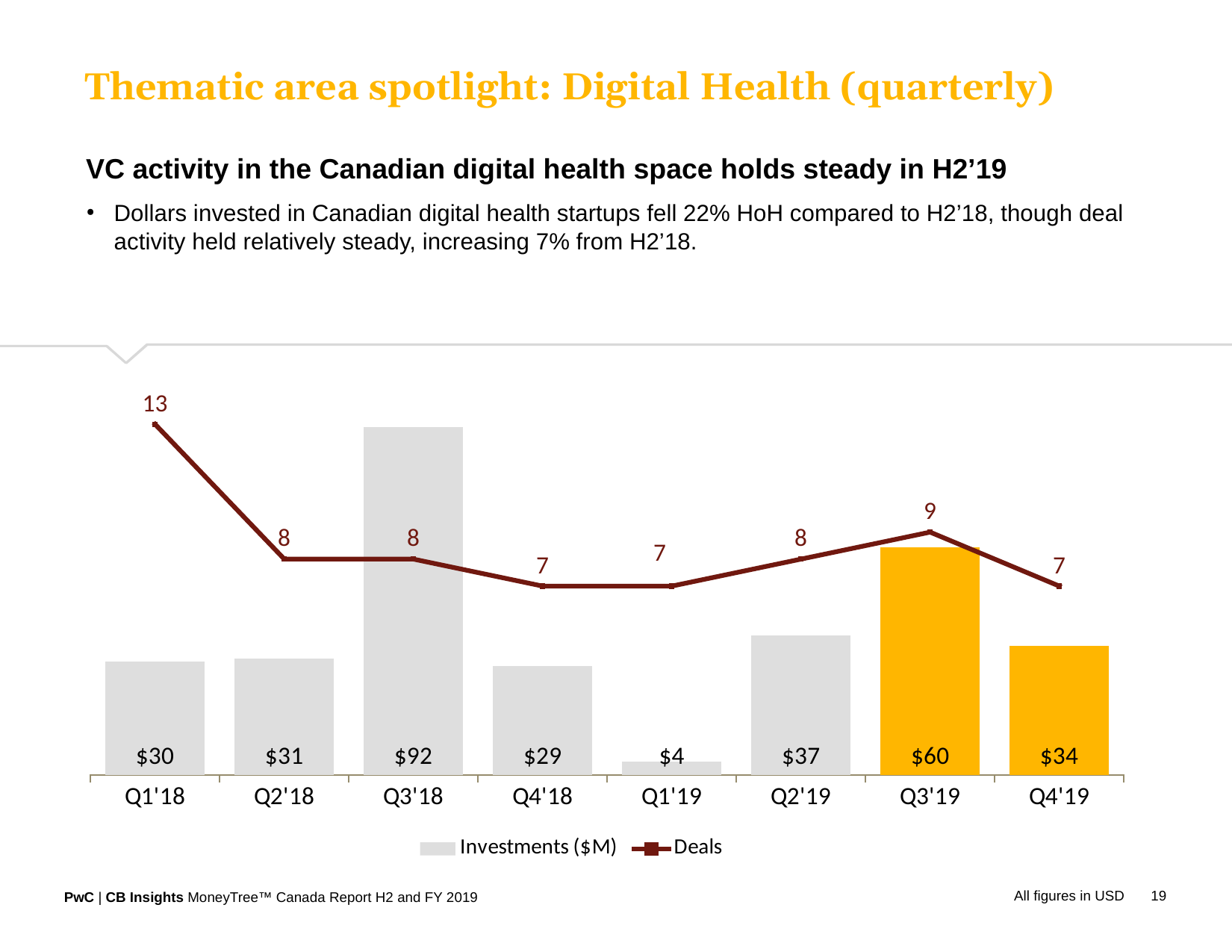

Thematic area spotlight: Digital Health (quarterly)
VC activity in the Canadian digital health space holds steady in H2’19
Dollars invested in Canadian digital health startups fell 22% HoH compared to H2’18, though deal activity held relatively steady, increasing 7% from H2’18.

### Chart

| Category | Investments ($M) | Deals |
|---|---|---|
| Q1'18 | 30.04 | 13.0 |
| Q2'18 | 30.7 | 8.0 |
| Q3'18 | 92.07 | 8.0 |
| Q4'18 | 28.769999999999996 | 7.0 |
| Q1'19 | 3.5300000000000002 | 7.0 |
| Q2'19 | 36.900000000000006 | 8.0 |
| Q3'19 | 60.300000000000004 | 9.0 |
| Q4'19 | 34.15 | 7.0 |
All figures in USD
19